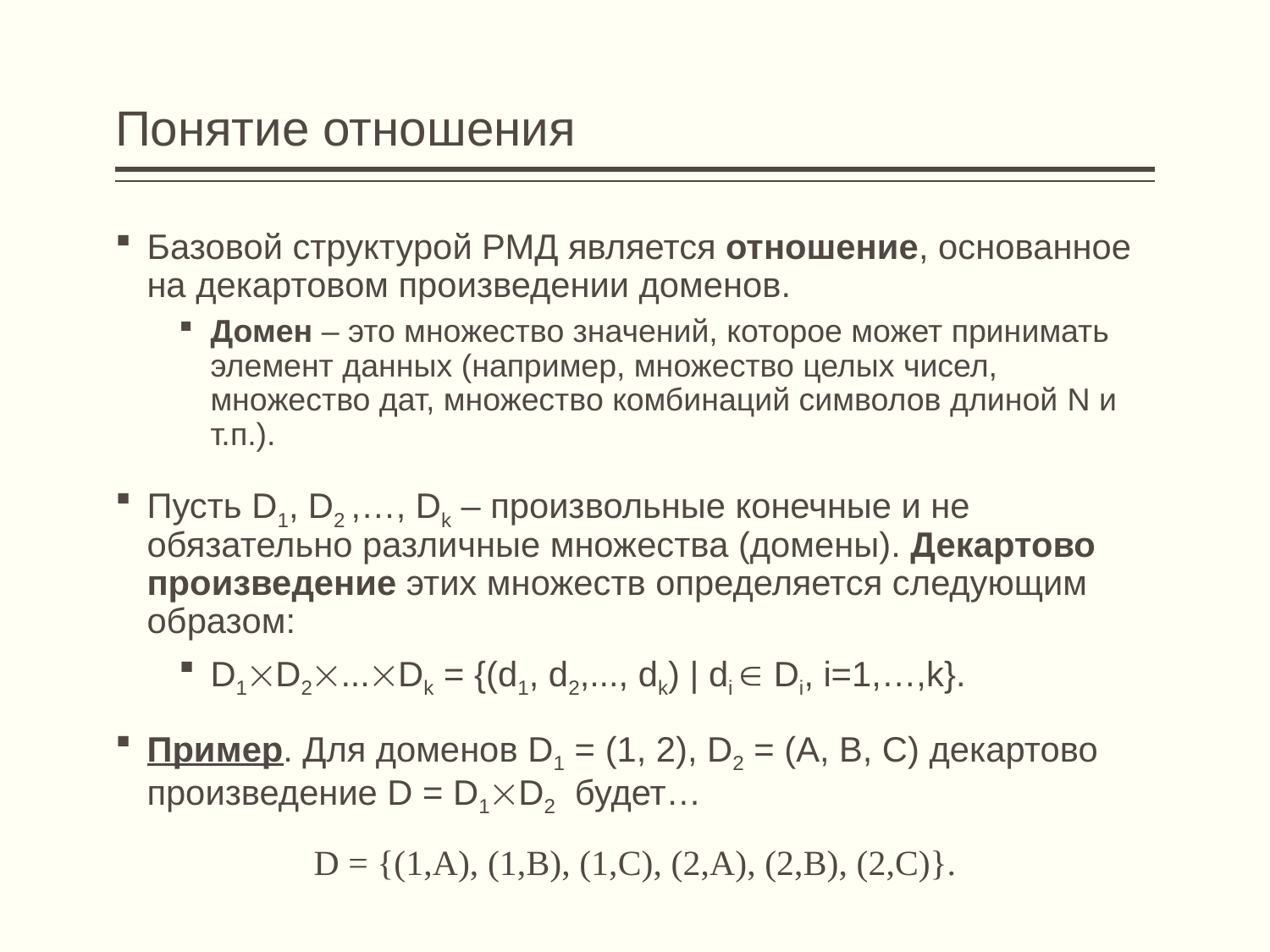

# Понятие отношения
Базовой структурой РМД является отношение, основанное на декартовом произведении доменов.
Домен – это множество значений, которое может принимать элемент данных (например, множество целых чисел, множество дат, множество комбинаций символов длиной N и т.п.).
Пусть D1, D2 ,…, Dk – произвольные конечные и не обязательно различные множества (домены). Декартово произведение этих множеств определяется следующим образом:
D1×D2×...×Dk = {(d1, d2,..., dk) | di ∈ Di, i=1,…,k}.
Пример. Для доменов D1 = (1, 2), D2 = (A, B, C) декартово произведение D = D1×D2  будет…
D = {(1,A), (1,B), (1,C), (2,A), (2,B), (2,C)}.